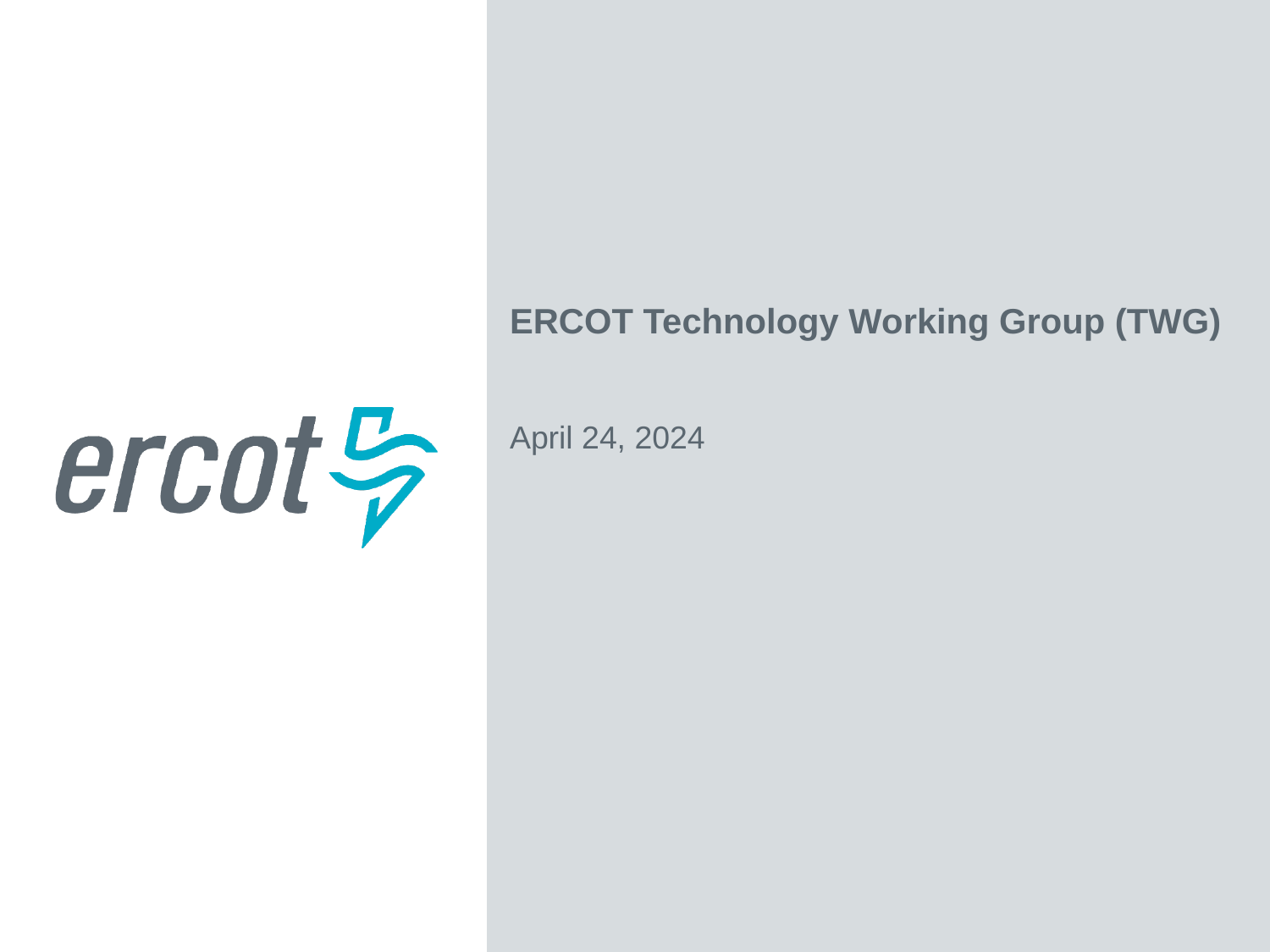

ERCOT Technology Working Group (TWG)

April 24, 2024